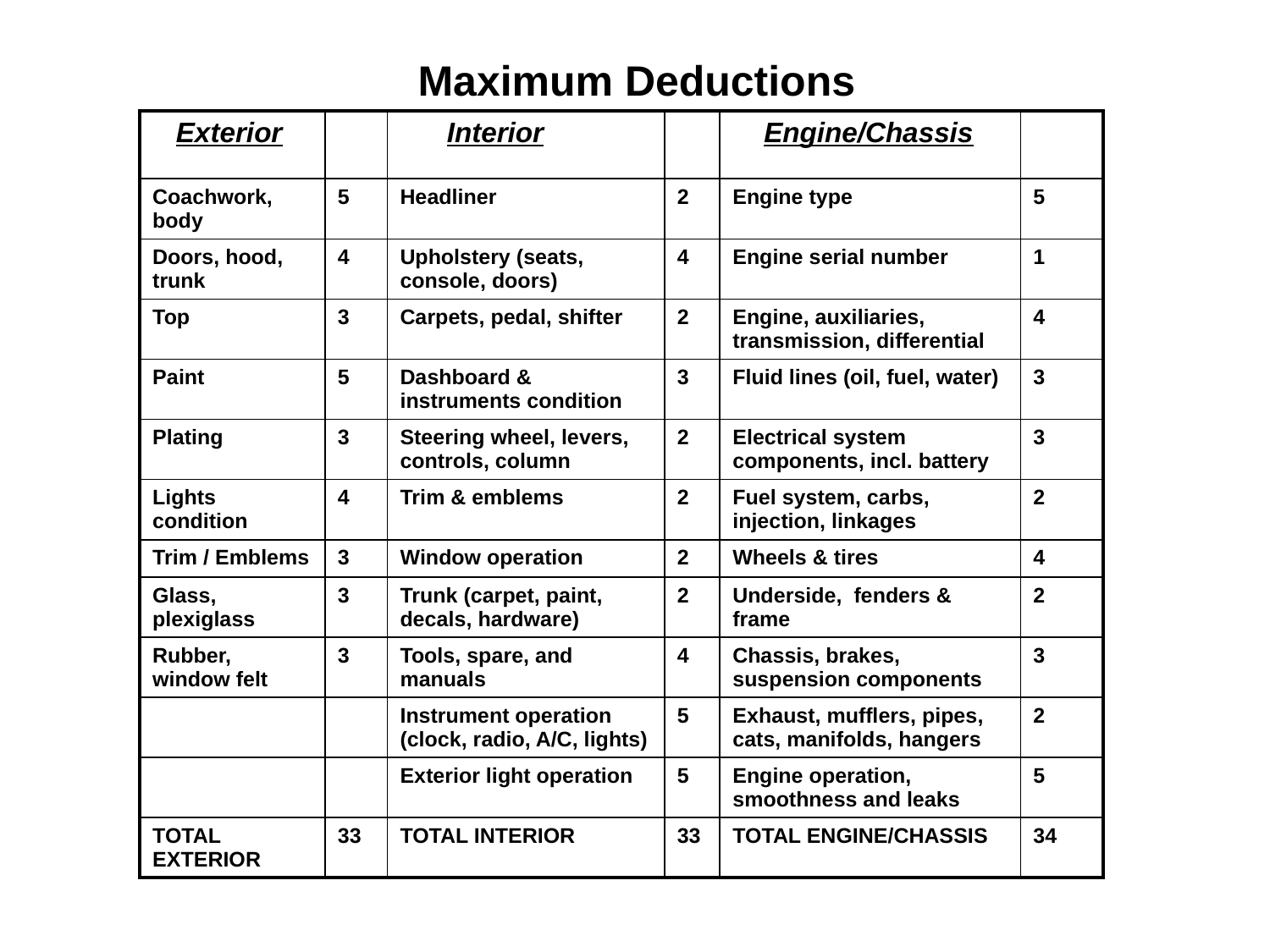

# Maximum Deductions
| Exterior |  | Interior |  | Engine/Chassis |  |
| --- | --- | --- | --- | --- | --- |
| Coachwork, body | 5 | Headliner | 2 | Engine type | 5 |
| Doors, hood, trunk | 4 | Upholstery (seats, console, doors) | 4 | Engine serial number | 1 |
| Top | 3 | Carpets, pedal, shifter | 2 | Engine, auxiliaries, transmission, differential | 4 |
| Paint | 5 | Dashboard & instruments condition | 3 | Fluid lines (oil, fuel, water) | 3 |
| Plating | 3 | Steering wheel, levers, controls, column | 2 | Electrical system components, incl. battery | 3 |
| Lights condition | 4 | Trim & emblems | 2 | Fuel system, carbs, injection, linkages | 2 |
| Trim / Emblems | 3 | Window operation | 2 | Wheels & tires | 4 |
| Glass, plexiglass | 3 | Trunk (carpet, paint, decals, hardware) | 2 | Underside, fenders & frame | 2 |
| Rubber, window felt | 3 | Tools, spare, and manuals | 4 | Chassis, brakes, suspension components | 3 |
|  |  | Instrument operation (clock, radio, A/C, lights) | 5 | Exhaust, mufflers, pipes, cats, manifolds, hangers | 2 |
|  |  | Exterior light operation | 5 | Engine operation, smoothness and leaks | 5 |
| TOTAL EXTERIOR | 33 | TOTAL INTERIOR | 33 | TOTAL ENGINE/CHASSIS | 34 |